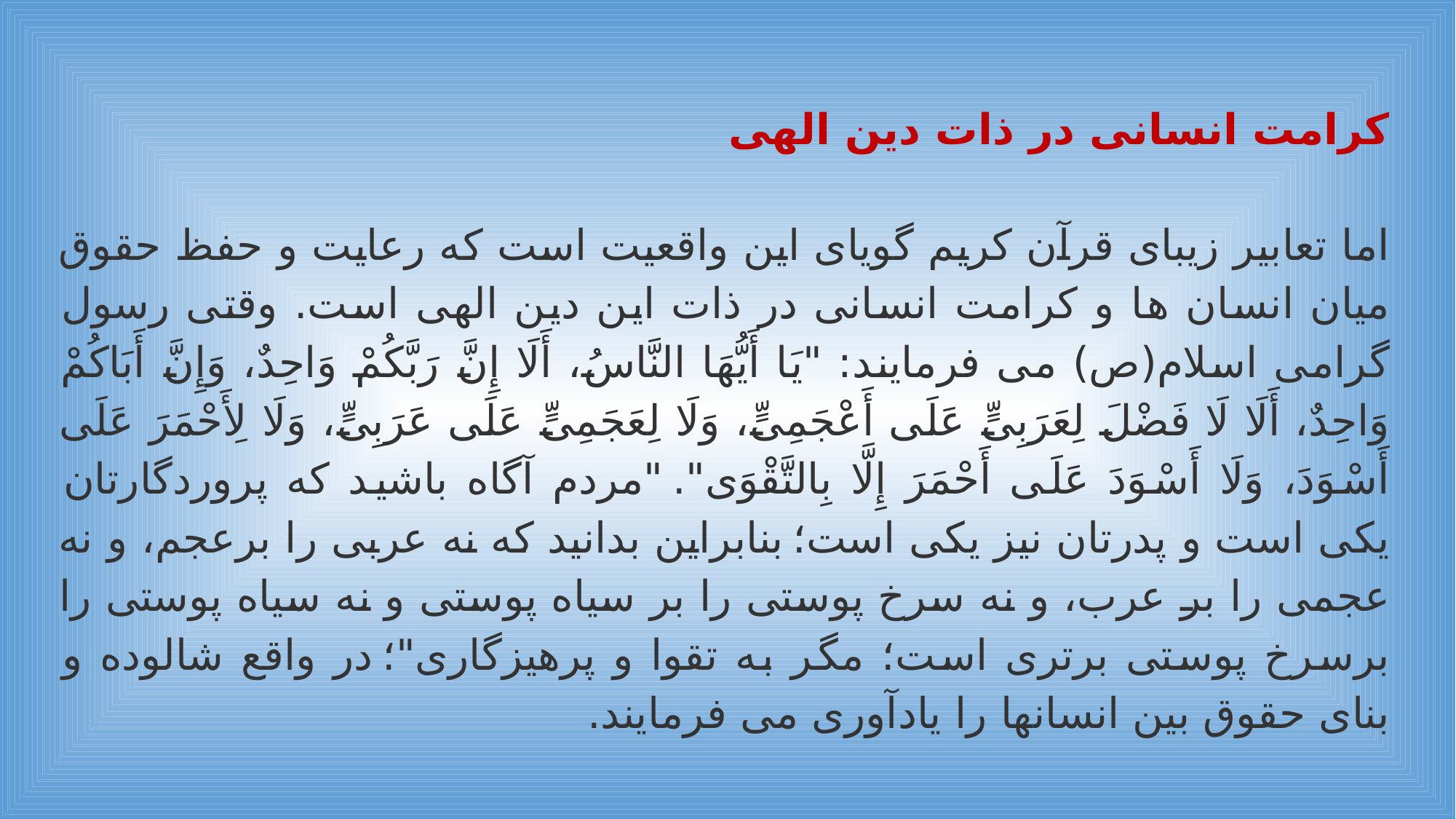

کرامت انسانی در ذات دین الهی
اما تعابیر زیبای قرآن کریم گویای این واقعیت است که رعایت و حفظ حقوق میان انسان ­ها و کرامت انسانی در ذات این دین الهی است. وقتی رسول گرامی اسلام(ص) می ­فرمایند: "یَا أَیُّهَا النَّاسُ، أَلَا إِنَّ رَبَّکُمْ وَاحِدٌ، وَإِنَّ أَبَاکُمْ وَاحِدٌ، أَلَا لَا فَضْلَ لِعَرَبِیٍّ عَلَى أَعْجَمِیٍّ، وَلَا لِعَجَمِیٍّ عَلَى عَرَبِیٍّ، وَلَا لِأَحْمَرَ عَلَى أَسْوَدَ، وَلَا أَسْوَدَ عَلَى أَحْمَرَ إِلَّا بِالتَّقْوَى". "مردم آگاه باشید که پروردگارتان یکی است و پدرتان نیز یکی است؛ بنابراین بدانید که نه عربی را برعجم، و نه عجمی را بر عرب، و نه سرخ پوستی را بر سیاه پوستی و نه سیاه پوستی را برسرخ پوستی برتری است؛ مگر به تقوا و پرهیزگاری"؛ در واقع شالوده و بنای حقوق بین انسان­ها را یادآوری می فرمایند.